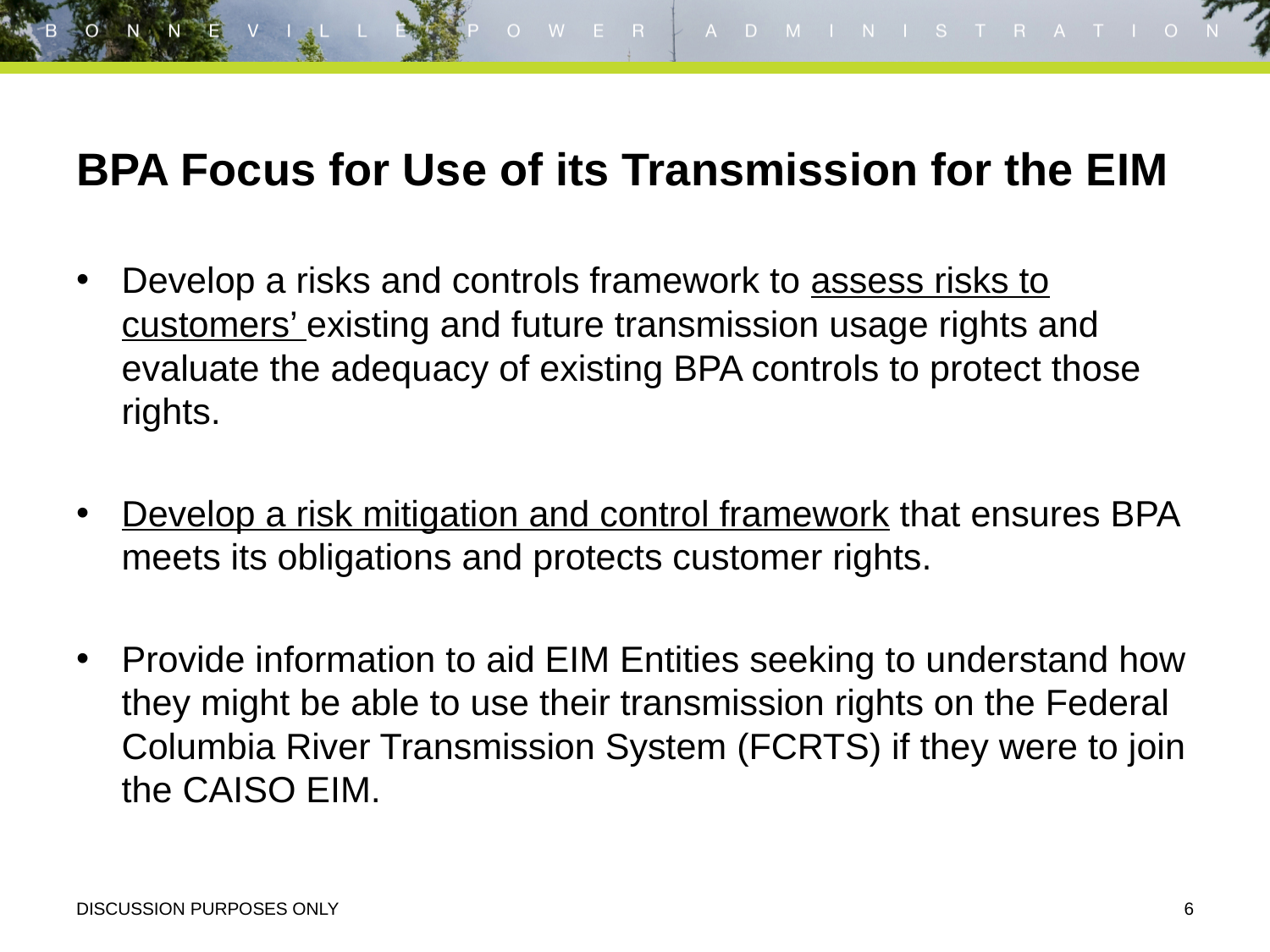

# BPA Focus for Use of its Transmission for the EIM
Develop a risks and controls framework to assess risks to customers’ existing and future transmission usage rights and evaluate the adequacy of existing BPA controls to protect those rights.

Develop a risk mitigation and control framework that ensures BPA meets its obligations and protects customer rights.

Provide information to aid EIM Entities seeking to understand how they might be able to use their transmission rights on the Federal Columbia River Transmission System (FCRTS) if they were to join the CAISO EIM.
DISCUSSION PURPOSES ONLY
6